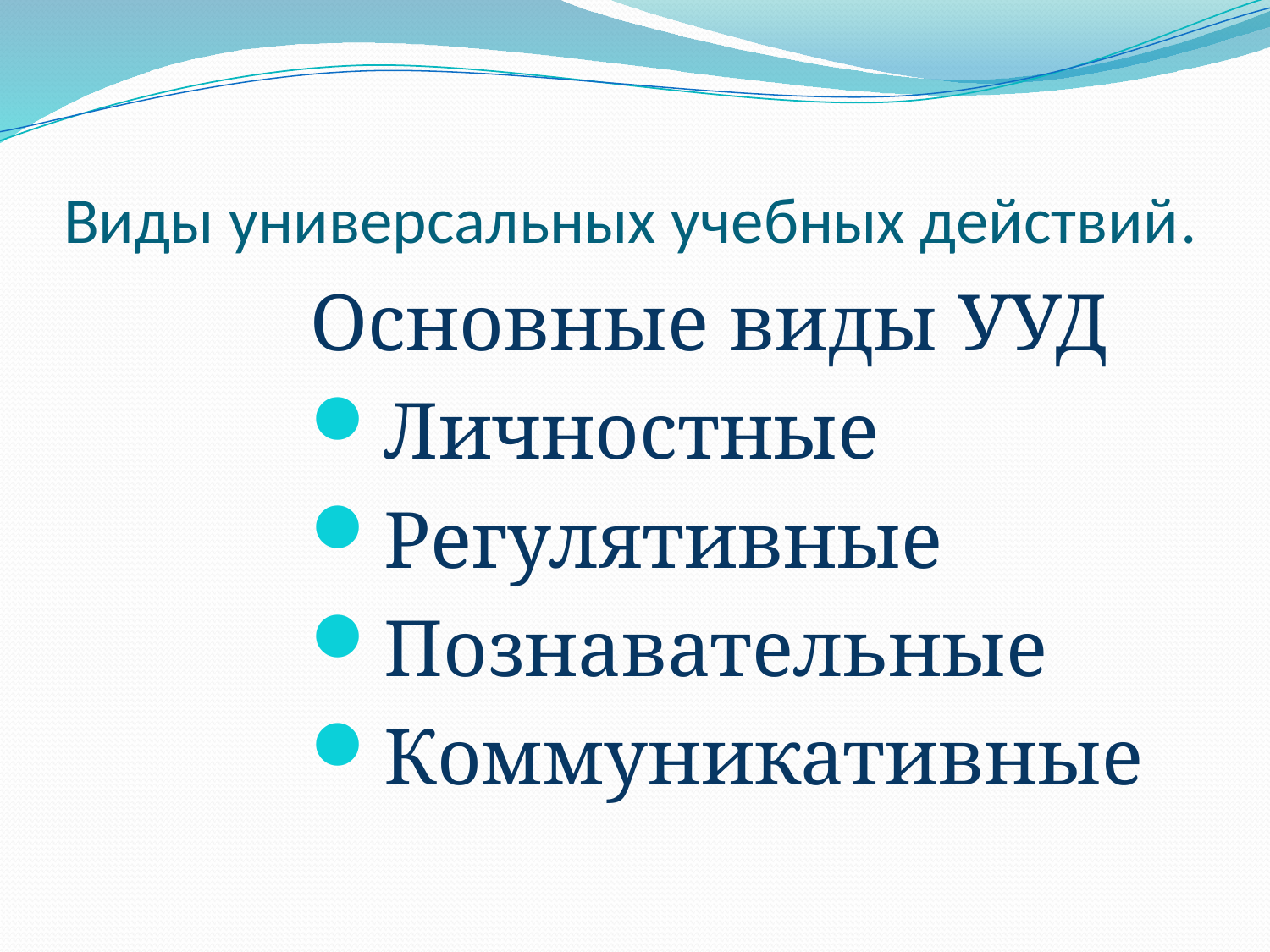

# Виды универсальных учебных действий.
Основные виды УУД
Личностные
Регулятивные
Познавательные
Коммуникативные